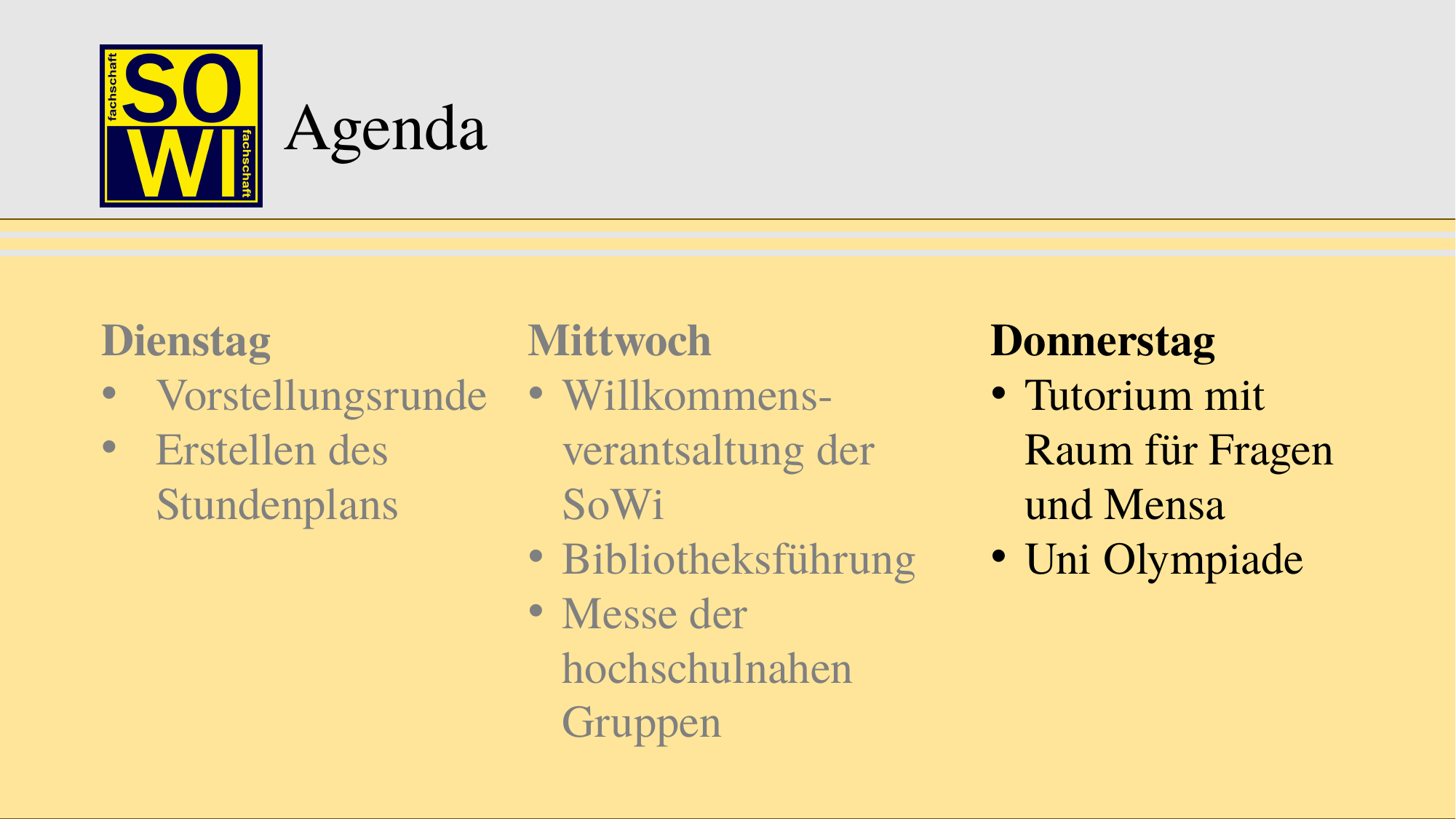

# Agenda
Dienstag
Vorstellungsrunde
Erstellen des Stundenplans
Mittwoch
Willkommens-
verantsaltung der SoWi
Bibliotheksführung
Messe der hochschulnahen Gruppen
Donnerstag
Tutorium mit Raum für Fragen und Mensa
Uni Olympiade